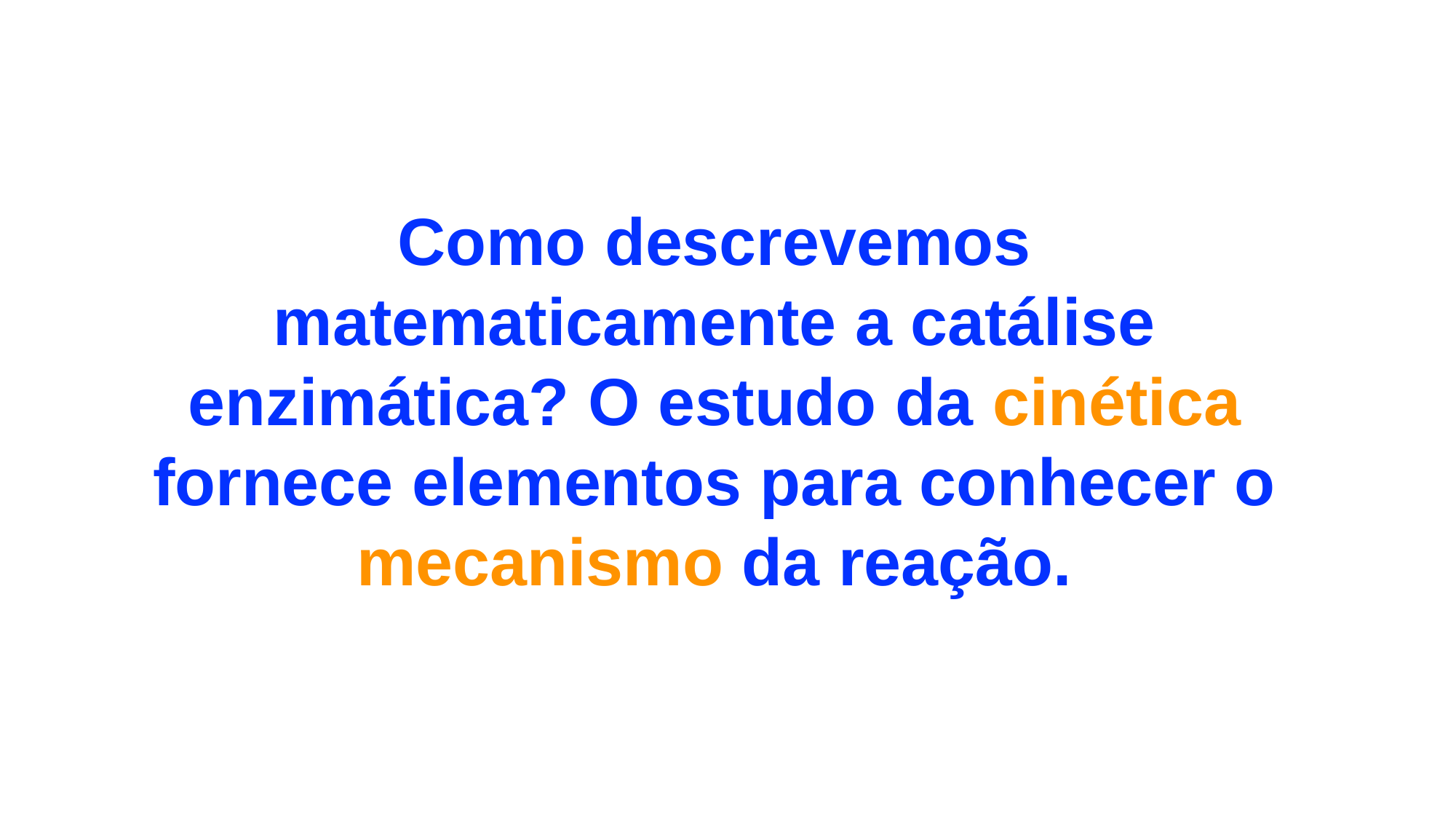

Como descrevemos matematicamente a catálise enzimática? O estudo da cinética fornece elementos para conhecer o mecanismo da reação.